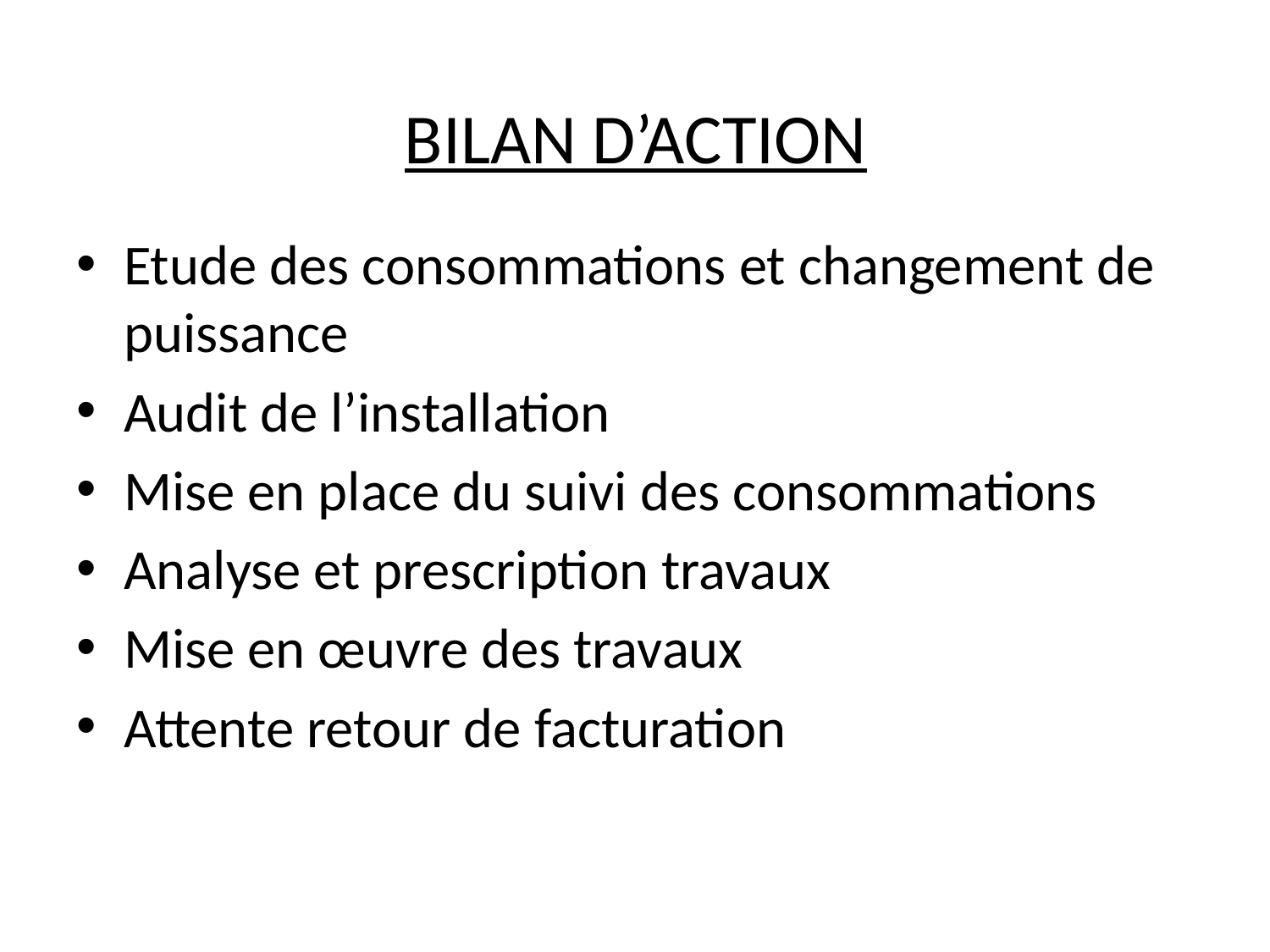

# BILAN D’ACTION
Etude des consommations et changement de puissance
Audit de l’installation
Mise en place du suivi des consommations
Analyse et prescription travaux
Mise en œuvre des travaux
Attente retour de facturation